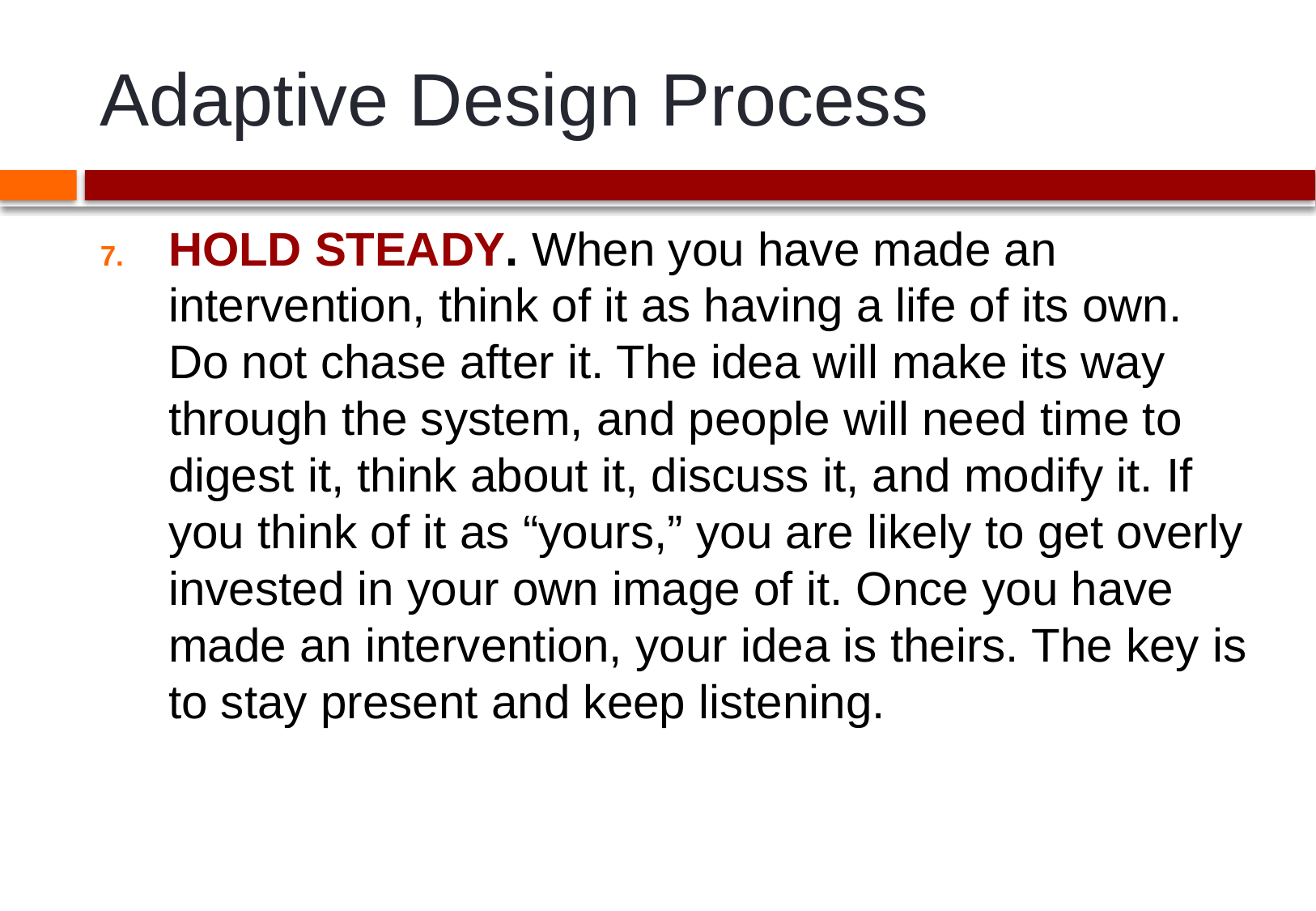

# Adaptive Design Process
HOLD STEADY. When you have made an intervention, think of it as having a life of its own. Do not chase after it. The idea will make its way through the system, and people will need time to digest it, think about it, discuss it, and modify it. If you think of it as “yours,” you are likely to get overly invested in your own image of it. Once you have made an intervention, your idea is theirs. The key is to stay present and keep listening.